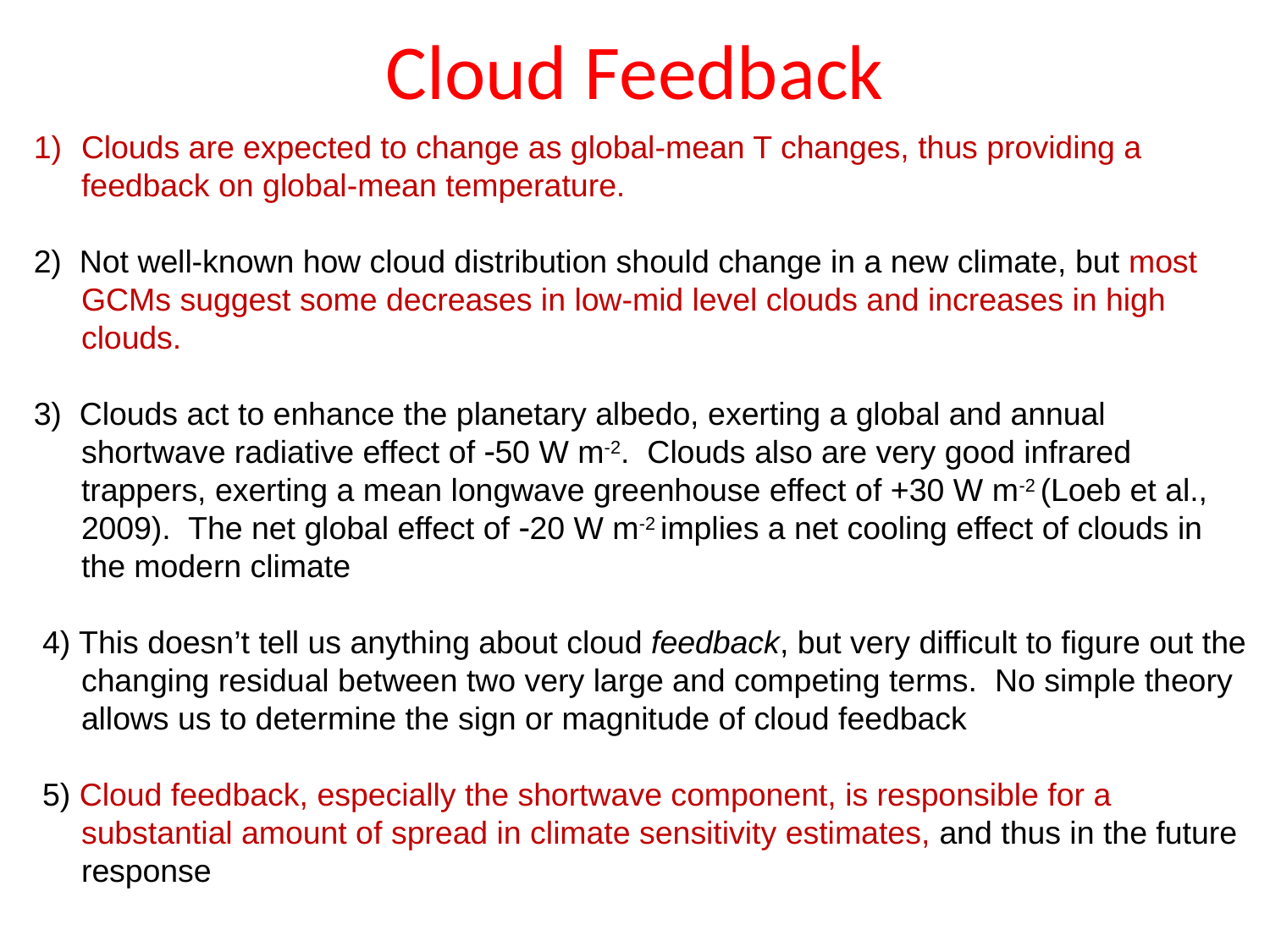

# Cloud Feedback
Clouds are expected to change as global-mean T changes, thus providing a feedback on global-mean temperature.

2)  Not well-known how cloud distribution should change in a new climate, but most GCMs suggest some decreases in low-mid level clouds and increases in high clouds.

3)  Clouds act to enhance the planetary albedo, exerting a global and annual shortwave radiative effect of −50 W m-2.  Clouds also are very good infrared trappers, exerting a mean longwave greenhouse effect of +30 W m-2 (Loeb et al., 2009).  The net global effect of −20 W m-2 implies a net cooling effect of clouds in the modern climate

 4) This doesn’t tell us anything about cloud feedback, but very difficult to figure out the changing residual between two very large and competing terms.  No simple theory allows us to determine the sign or magnitude of cloud feedback

 5) Cloud feedback, especially the shortwave component, is responsible for a substantial amount of spread in climate sensitivity estimates, and thus in the future response